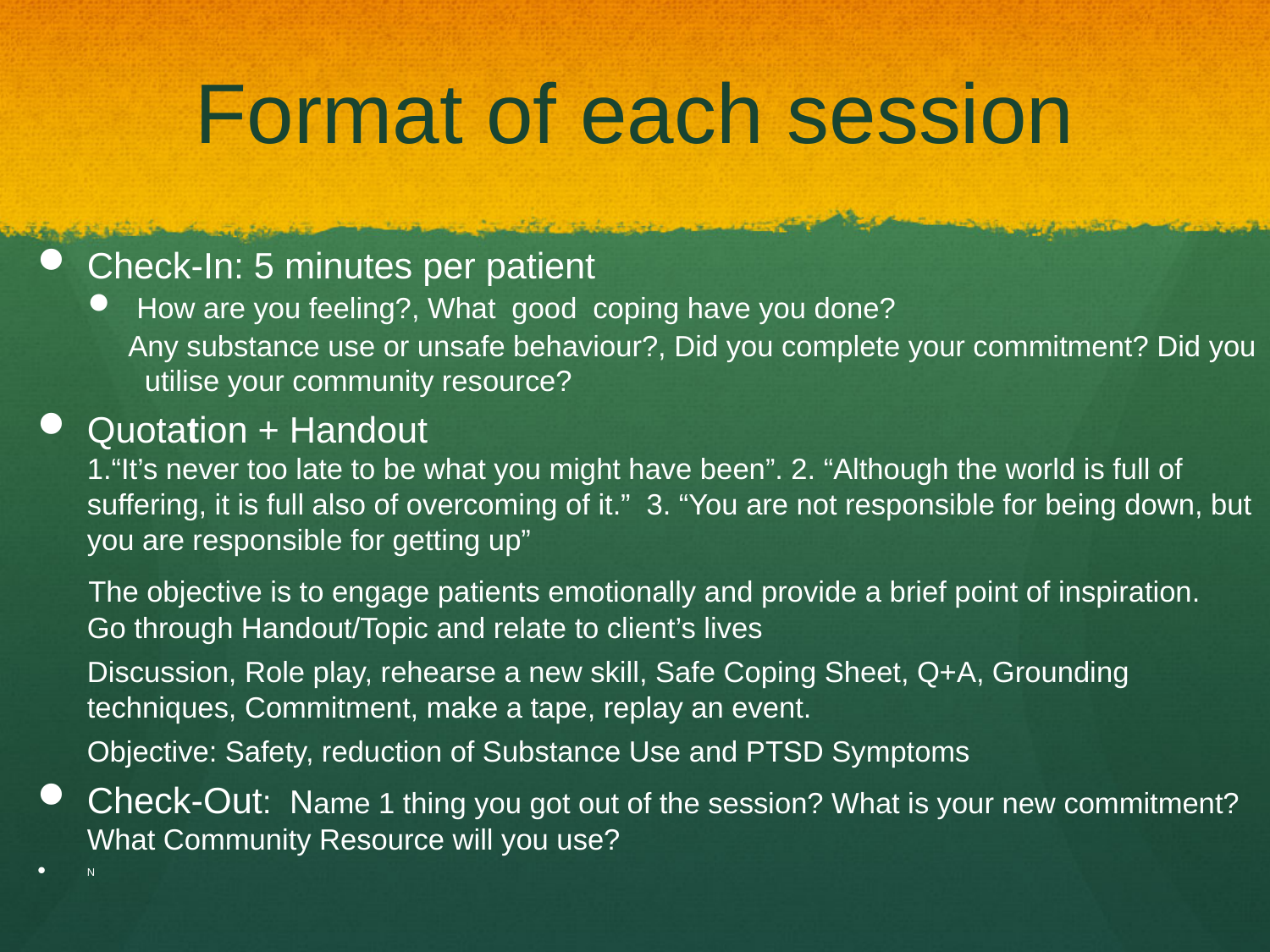

# Format of each session
Check-In: 5 minutes per patient
How are you feeling?, What  good  coping have you done?
     Any substance use or unsafe behaviour?, Did you complete your commitment? Did you  utilise your community resource?
Quotation + Handout                                                                                1.“It’s never too late to be what you might have been”. 2. “Although the world is full of suffering, it is full also of overcoming of it.”  3. “You are not responsible for being down, but you are responsible for getting up”
     The objective is to engage patients emotionally and provide a brief point of inspiration.        Go through Handout/Topic and relate to client’s lives
	Discussion, Role play, rehearse a new skill, Safe Coping Sheet, Q+A, Grounding techniques, Commitment, make a tape, replay an event.
	Objective: Safety, reduction of Substance Use and PTSD Symptoms
Check-Out:  Name 1 thing you got out of the session? What is your new commitment? What Community Resource will you use?
N